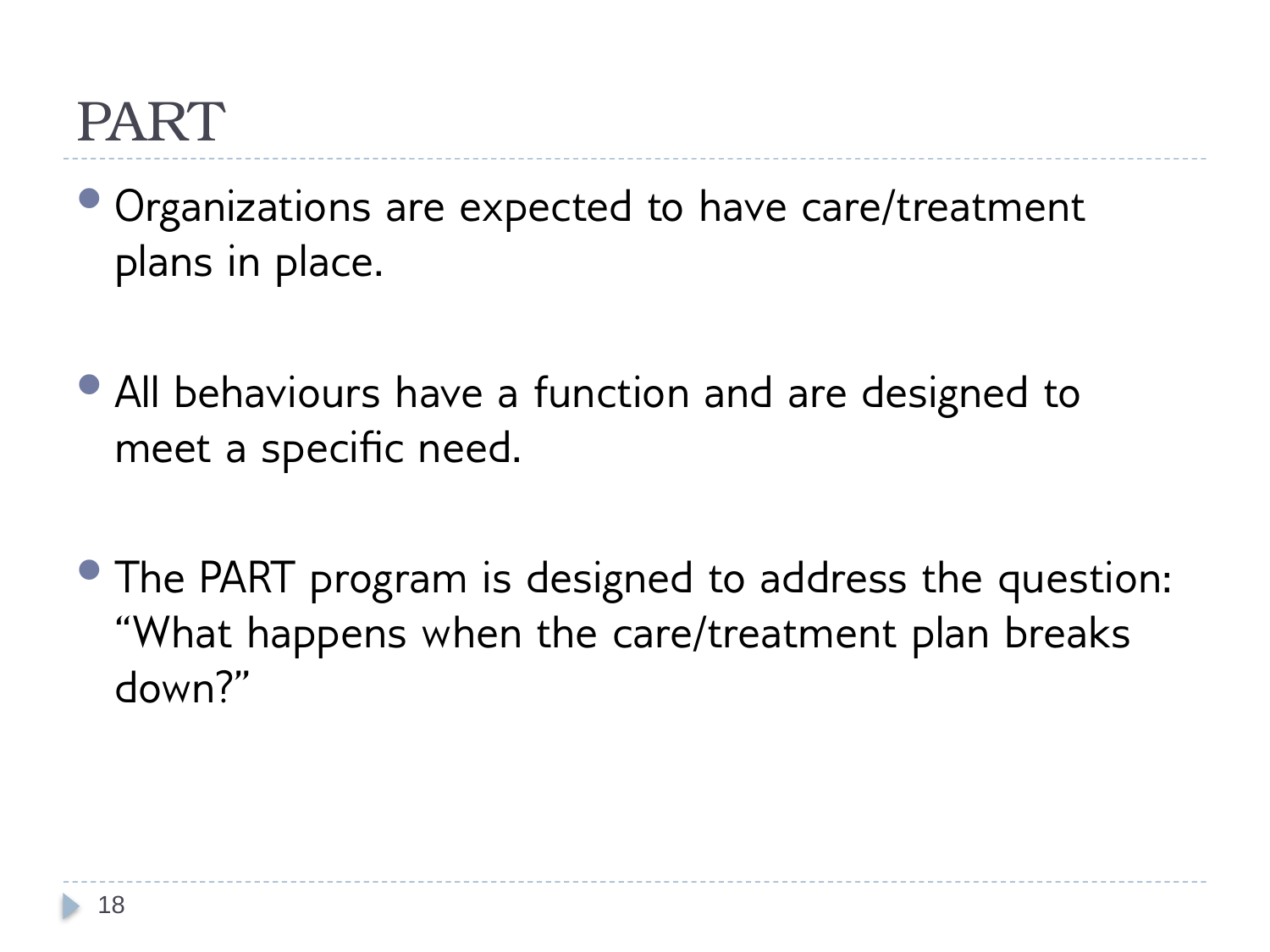

# PART
Organizations are expected to have care/treatment plans in place.

All behaviours have a function and are designed to meet a specific need.

The PART program is designed to address the question: “What happens when the care/treatment plan breaks down?”

18